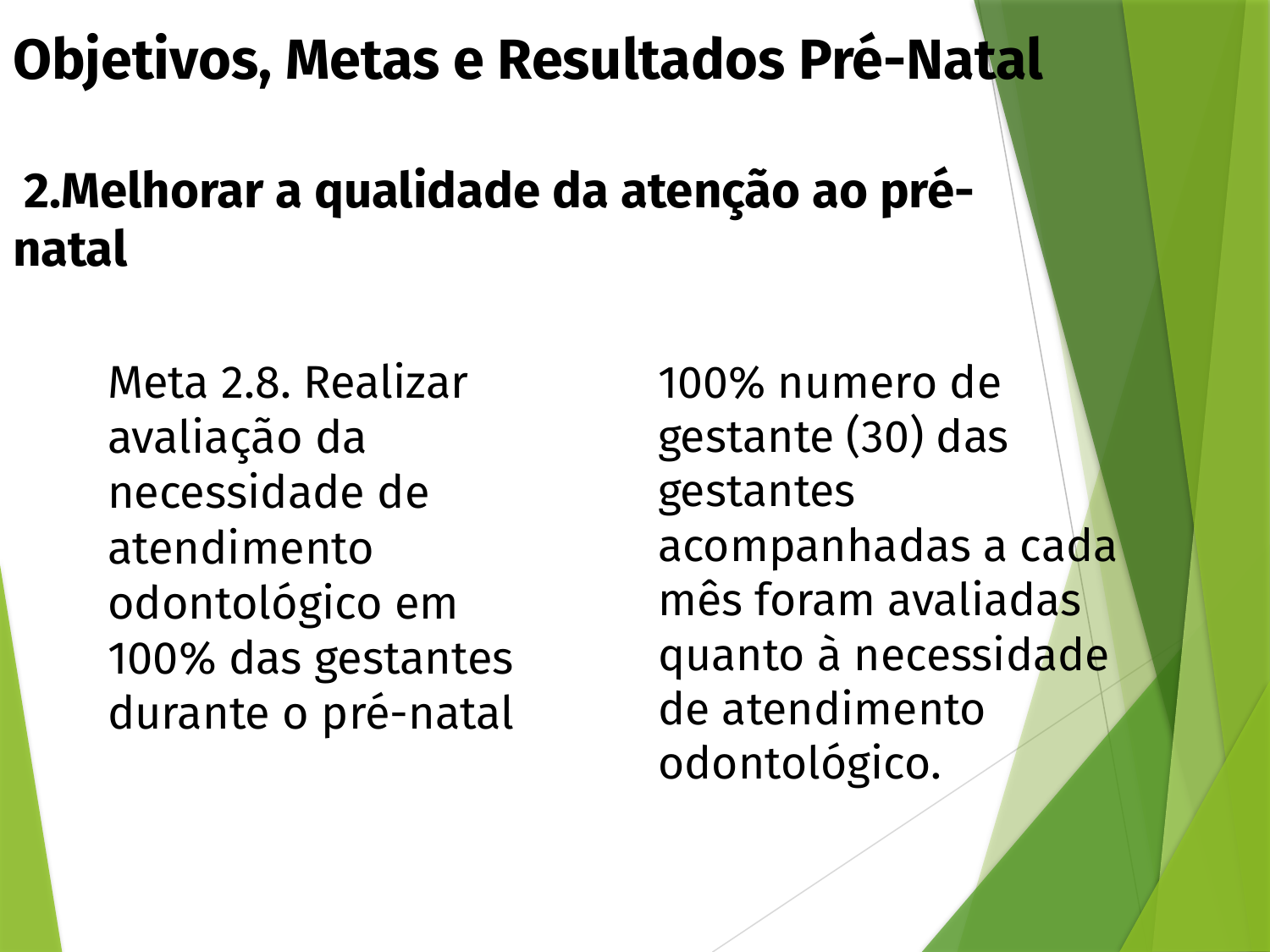

# Objetivos, Metas e Resultados Pré-Natal 2.Melhorar a qualidade da atenção ao pré-natal
Meta 2.8. Realizar avaliação da necessidade de atendimento odontológico em 100% das gestantes durante o pré-natal
100% numero de gestante (30) das gestantes acompanhadas a cada mês foram avaliadas quanto à necessidade de atendimento odontológico.